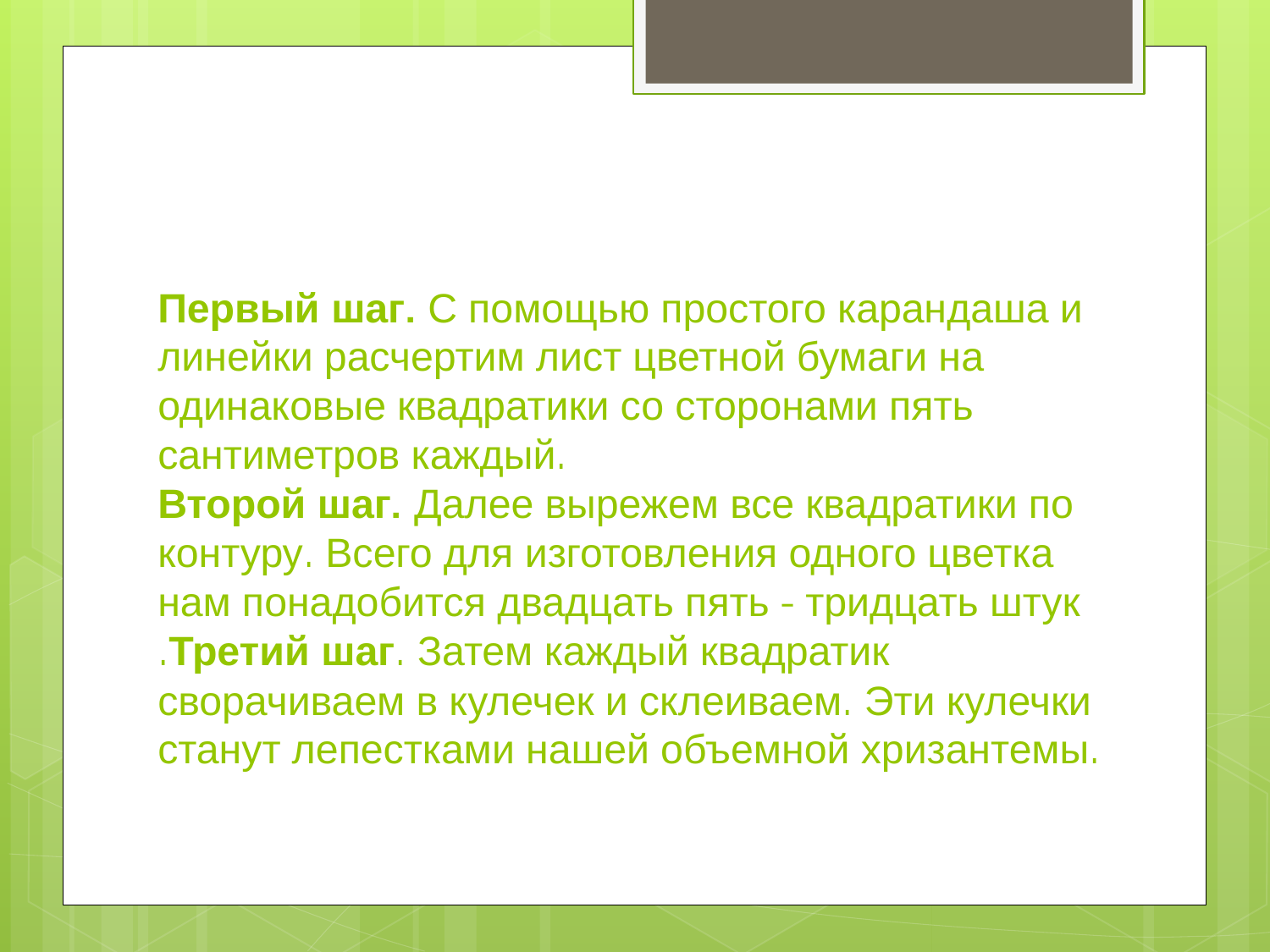

# Первый шаг. С помощью простого карандаша и линейки расчертим лист цветной бумаги на одинаковые квадратики со сторонами пять сантиметров каждый. Второй шаг. Далее вырежем все квадратики по контуру. Всего для изготовления одного цветка нам понадобится двадцать пять - тридцать штук .Третий шаг. Затем каждый квадратик сворачиваем в кулечек и склеиваем. Эти кулечки станут лепестками нашей объемной хризантемы.